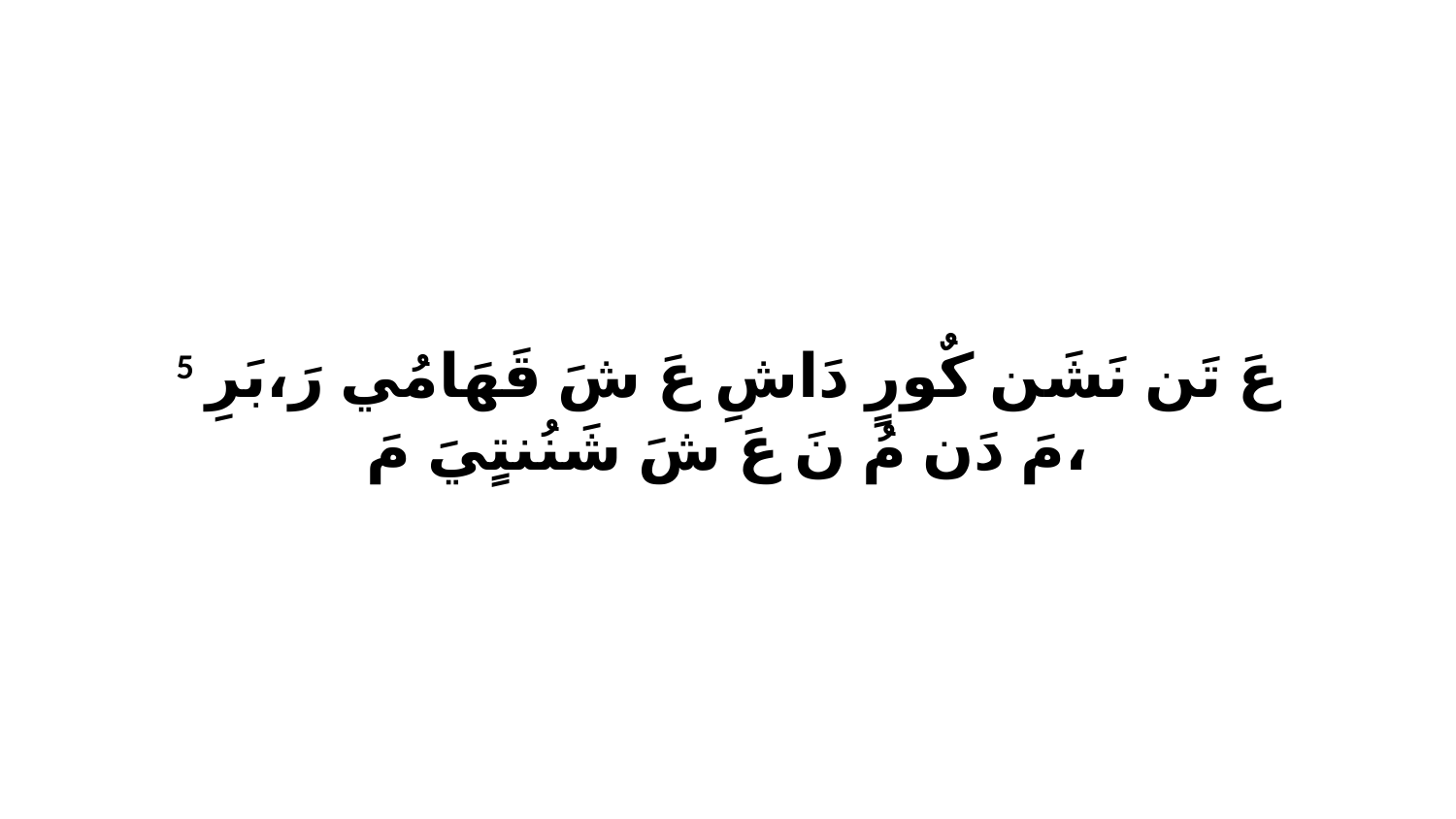

5 عَ تَن نَشَن كٌورٍ دَاشِ عَ شَ قَهَامُي رَ،بَرِ مَ دَن مُ نَ عَ شَ شَنُنتٍيَ مَ،